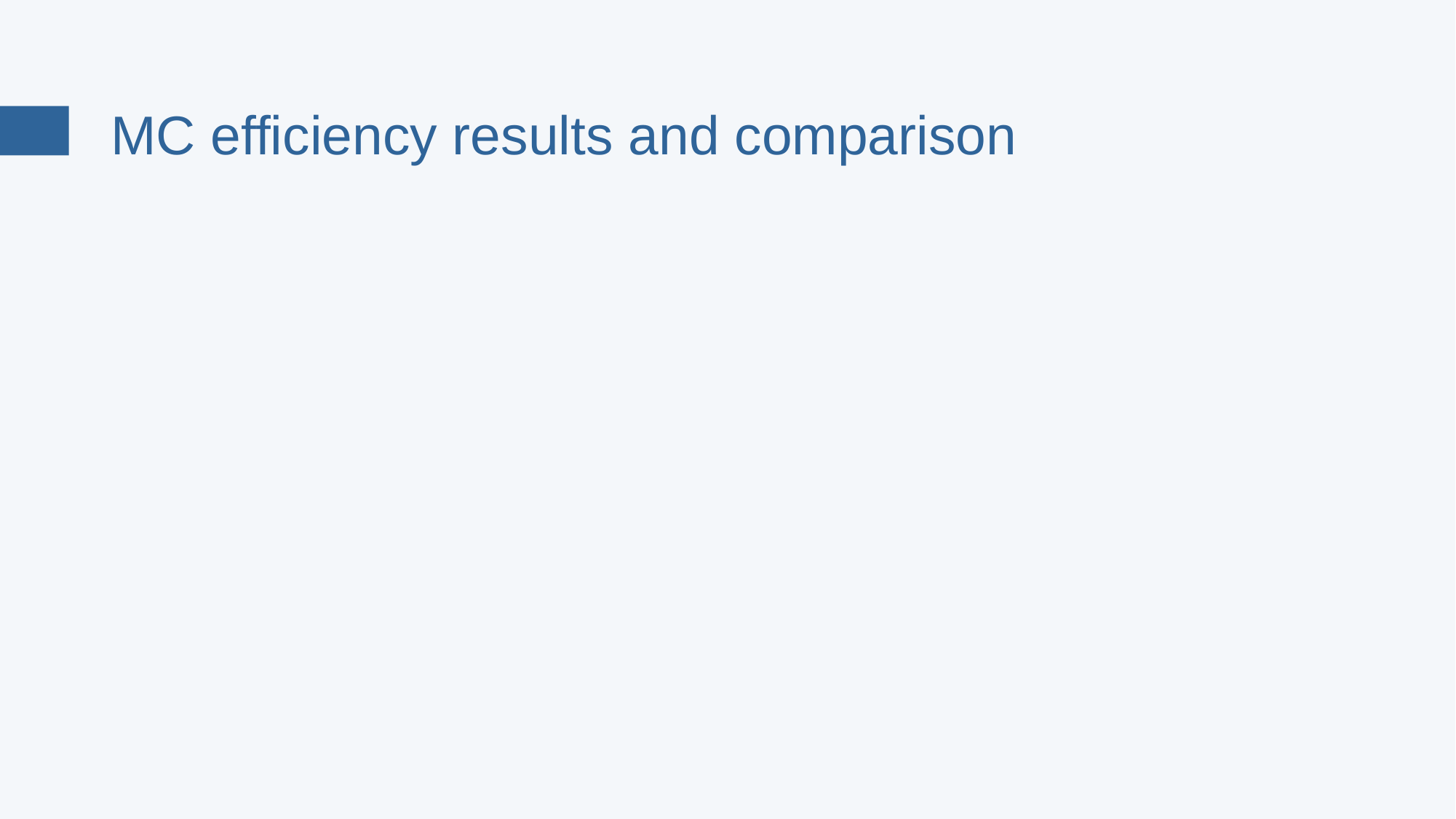

# MC efficiency results and comparison

26